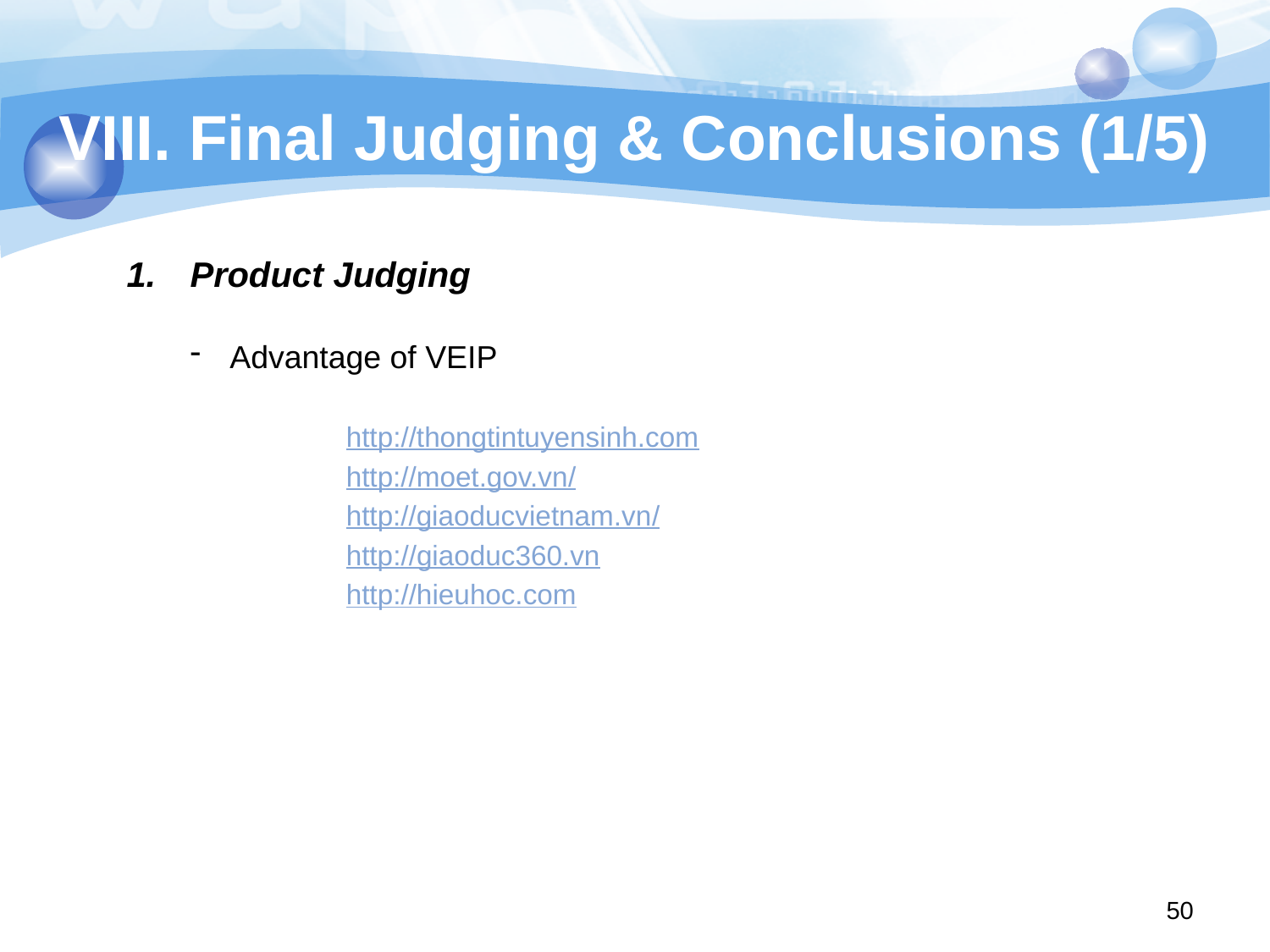

# VIII. Final Judging & Conclusions (1/5)
Product Judging

Advantage of VEIP
http://thongtintuyensinh.com
http://moet.gov.vn/
http://giaoducvietnam.vn/
http://giaoduc360.vn
http://hieuhoc.com
50